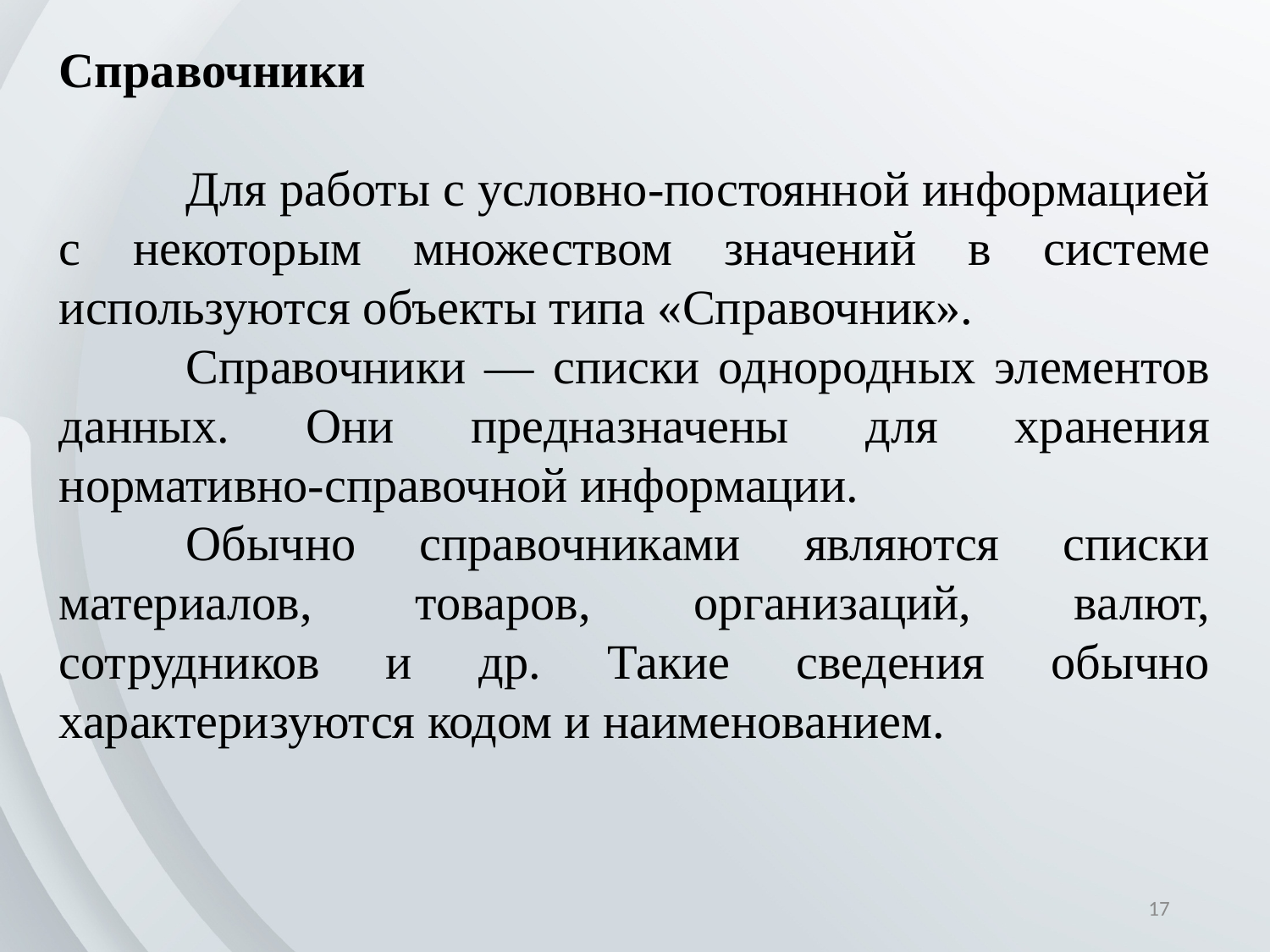

Справочники

	Для работы с условно-постоянной информацией с некото­рым множеством значений в системе используются объекты типа «Справочник».
	Справочники — списки однородных элементов данных. Они предназначены для хранения нормативно-справочной инфор­мации.
	Обычно справочниками являются списки материалов, то­варов, организаций, валют, сотрудников и др. Такие сведения обычно характеризуются кодом и наименованием.

17